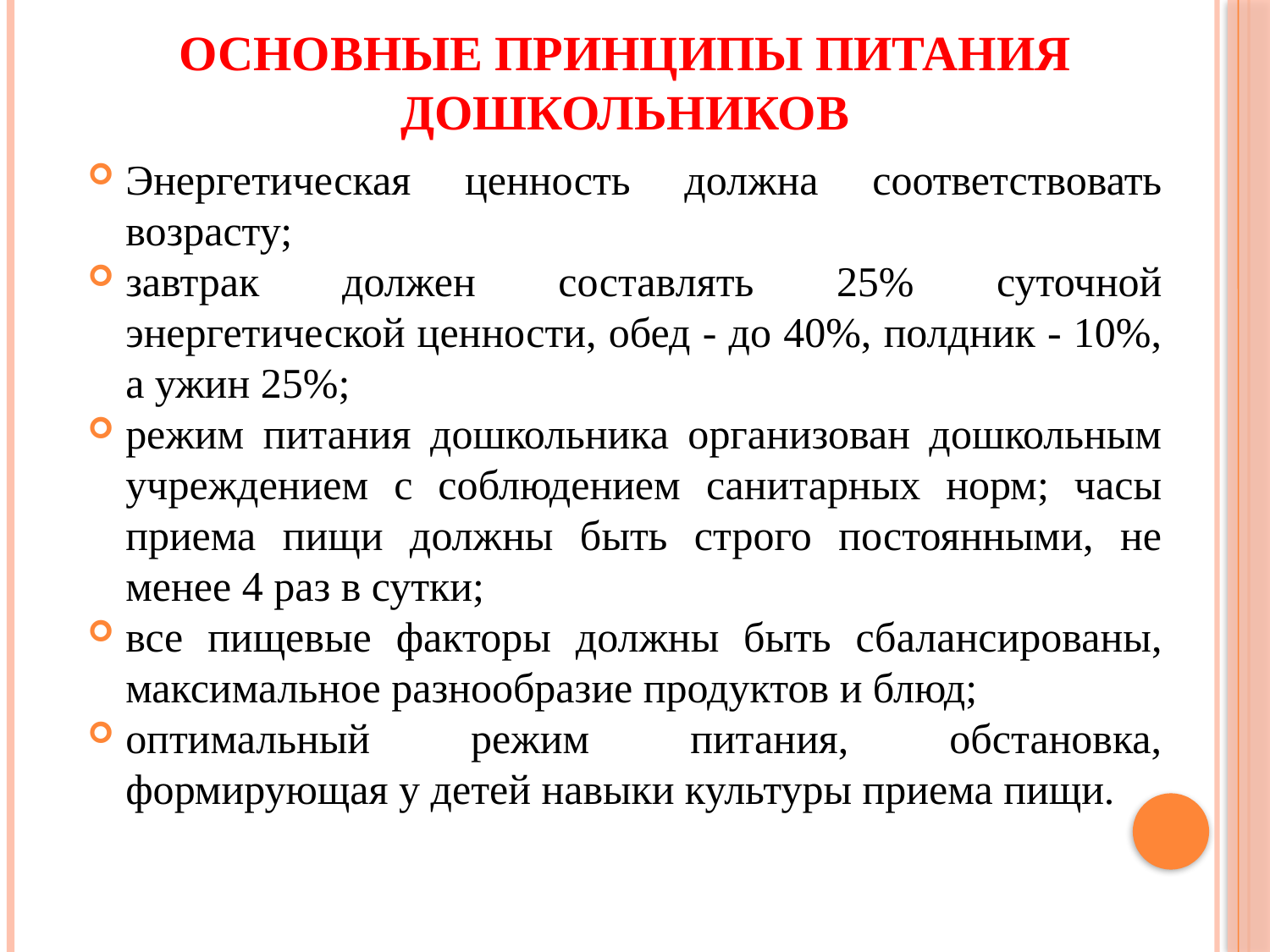

# Основные принципы питания дошкольников
Энергетическая ценность должна соответствовать возрасту;
завтрак должен составлять 25% суточной энергетической ценности, обед - до 40%, полдник - 10%, а ужин 25%;
режим питания дошкольника организован дошкольным учреждением с соблюдением санитарных норм; часы приема пищи должны быть строго постоянными, не менее 4 раз в сутки;
все пищевые факторы должны быть сбалансированы, максимальное разнообразие продуктов и блюд;
оптимальный режим питания, обстановка, формирующая у детей навыки культуры приема пищи.